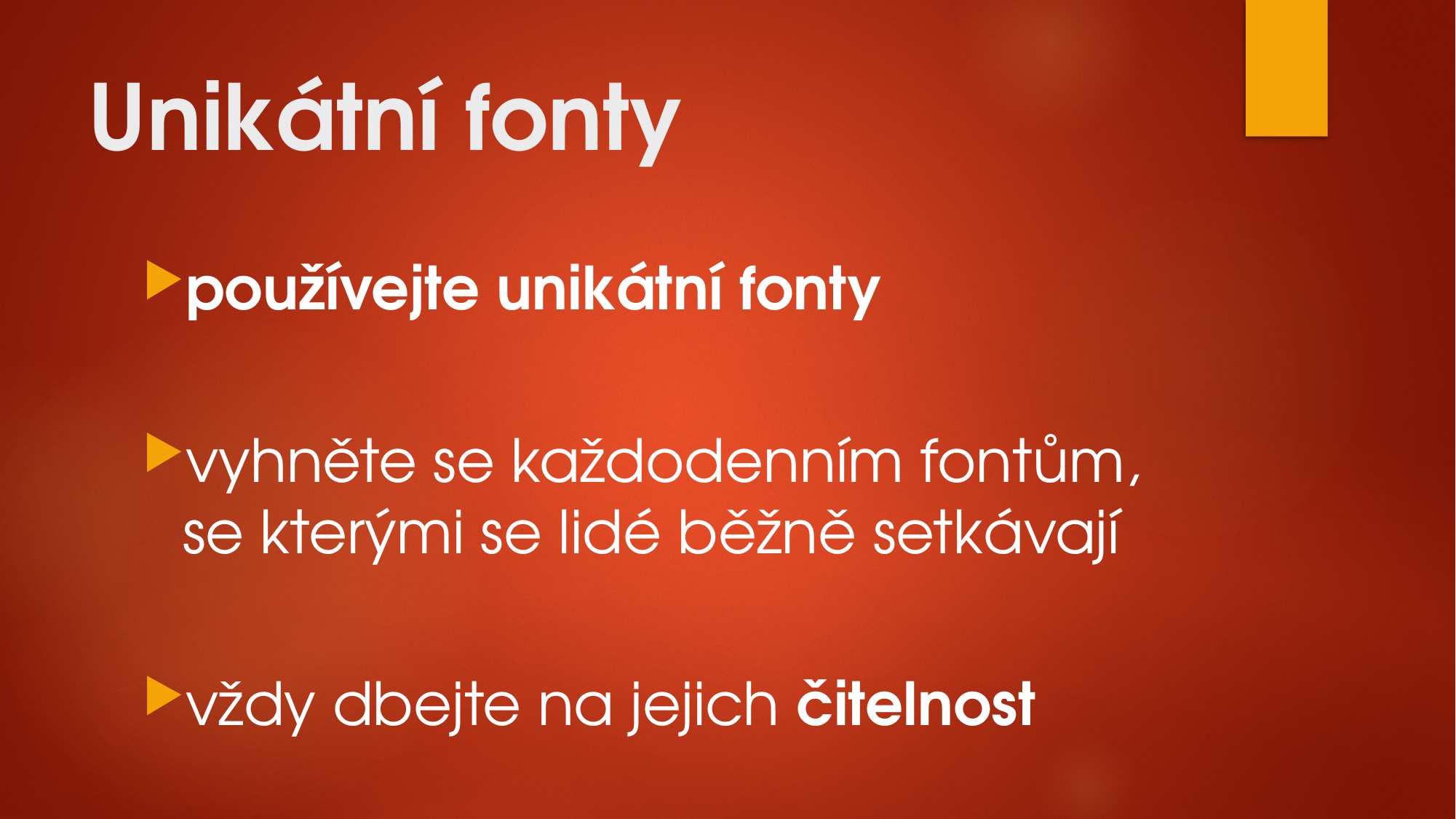

# Unikátní fonty
používejte unikátní fonty

vyhněte se každodenním fontům, se kterými se lidé běžně setkávají

vždy dbejte na jejich čitelnost